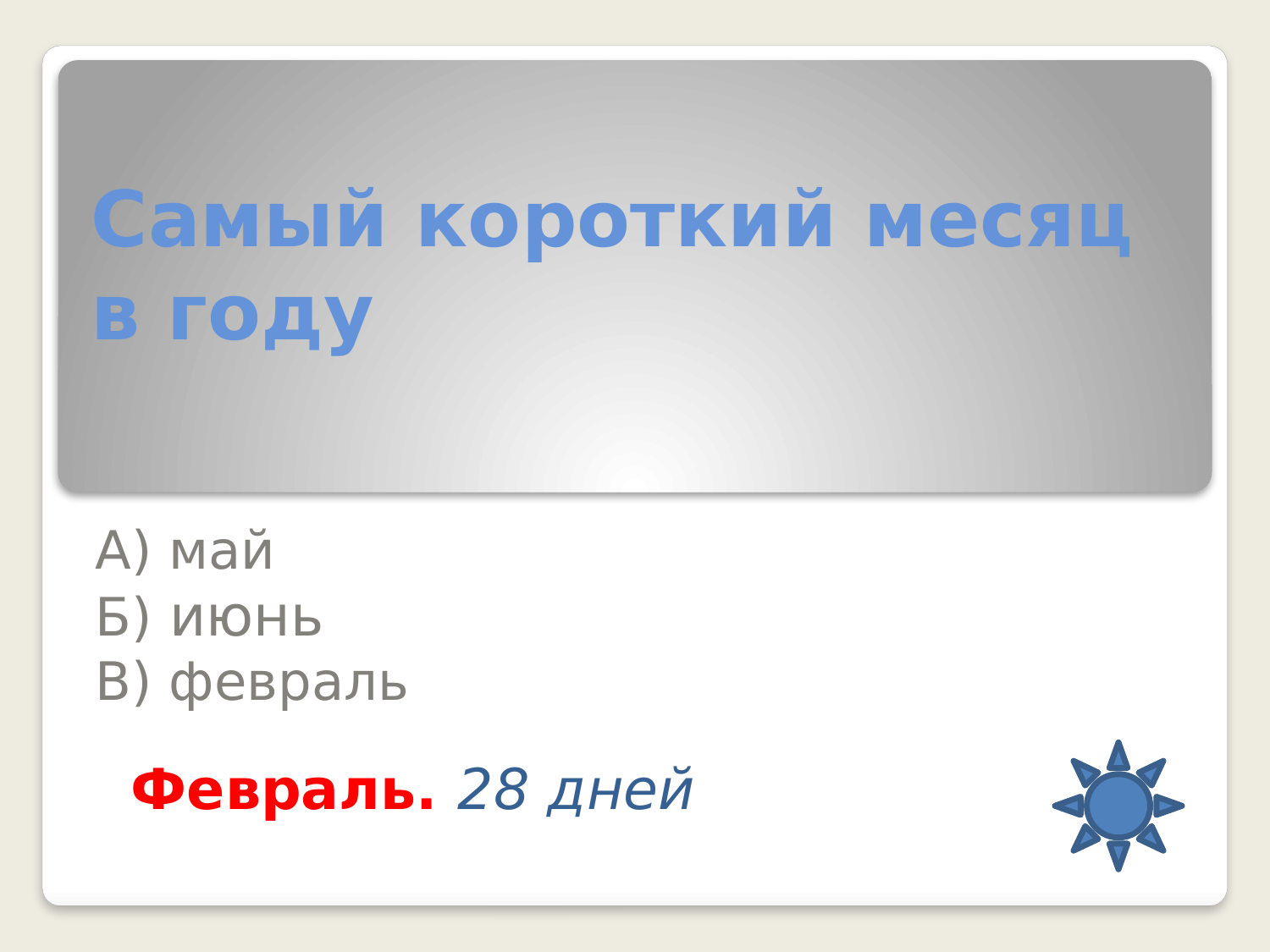

# Самый короткий месяц в году
А) май
Б) июнь
В) февраль

Февраль. 28 дней